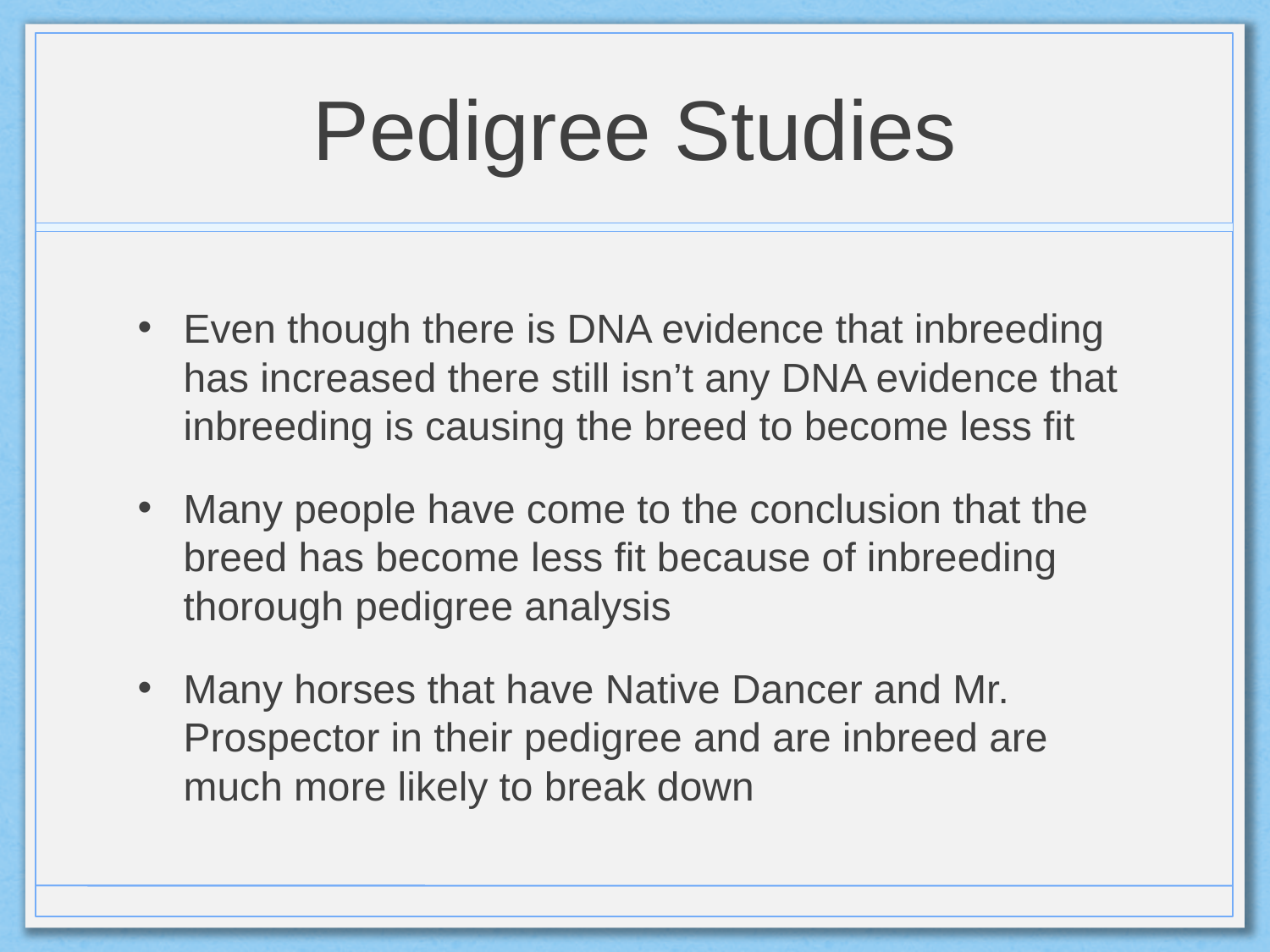

# Pedigree Studies
Even though there is DNA evidence that inbreeding has increased there still isn’t any DNA evidence that inbreeding is causing the breed to become less fit
Many people have come to the conclusion that the breed has become less fit because of inbreeding thorough pedigree analysis
Many horses that have Native Dancer and Mr. Prospector in their pedigree and are inbreed are much more likely to break down